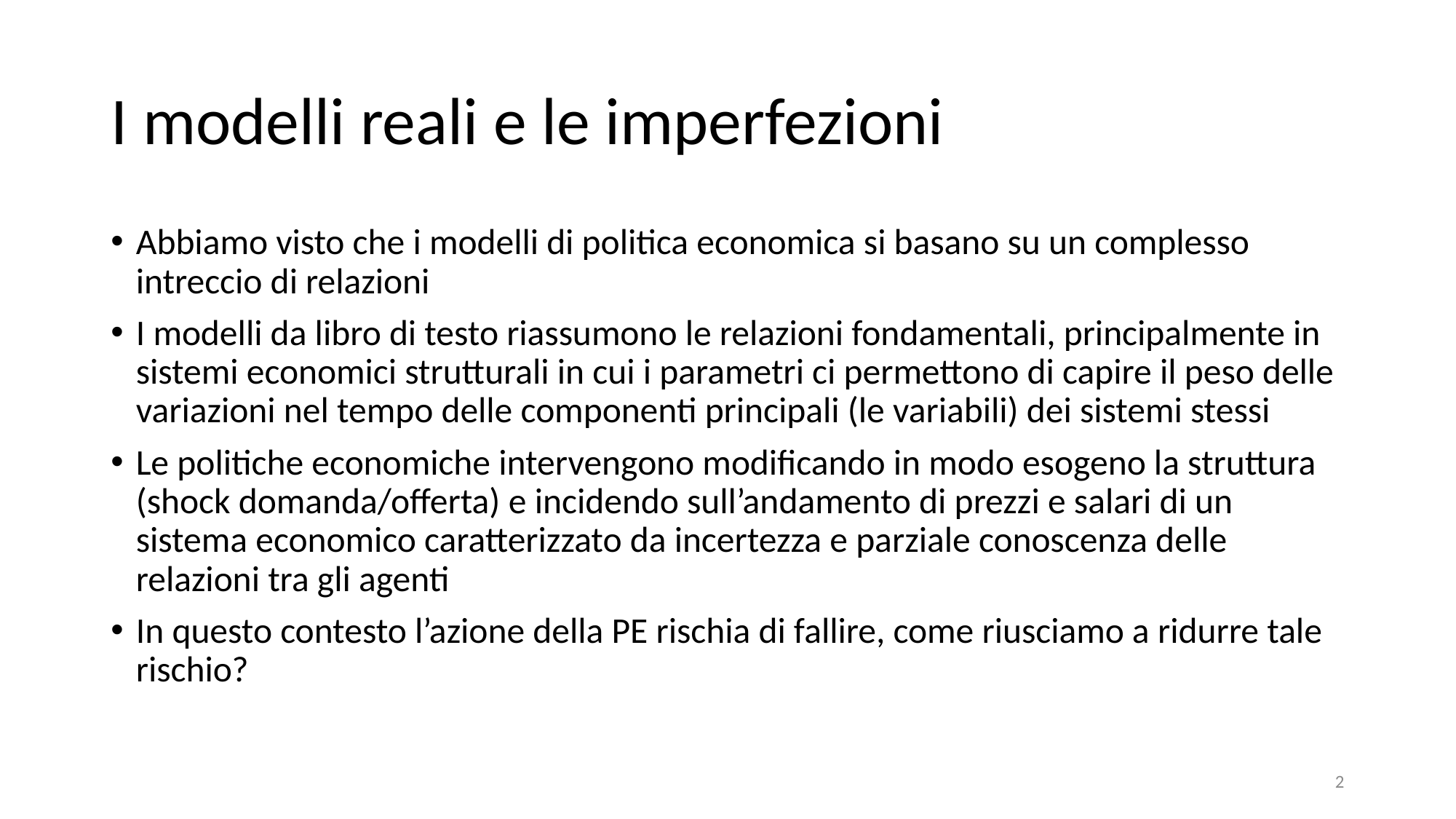

# I modelli reali e le imperfezioni
Abbiamo visto che i modelli di politica economica si basano su un complesso intreccio di relazioni
I modelli da libro di testo riassumono le relazioni fondamentali, principalmente in sistemi economici strutturali in cui i parametri ci permettono di capire il peso delle variazioni nel tempo delle componenti principali (le variabili) dei sistemi stessi
Le politiche economiche intervengono modificando in modo esogeno la struttura (shock domanda/offerta) e incidendo sull’andamento di prezzi e salari di un sistema economico caratterizzato da incertezza e parziale conoscenza delle relazioni tra gli agenti
In questo contesto l’azione della PE rischia di fallire, come riusciamo a ridurre tale rischio?
2